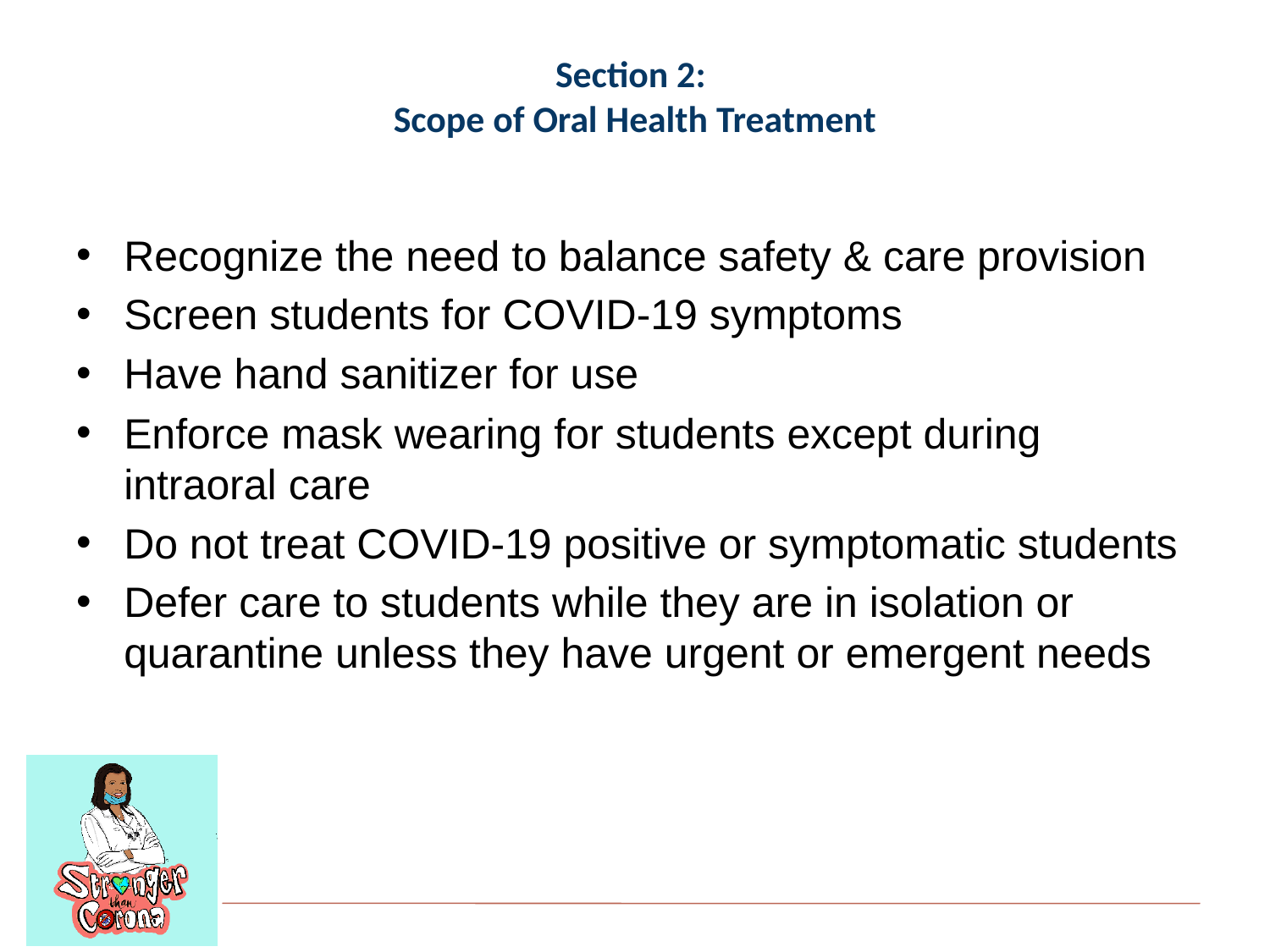

# Section 2: Scope of Oral Health Treatment
Recognize the need to balance safety & care provision
Screen students for COVID-19 symptoms
Have hand sanitizer for use
Enforce mask wearing for students except during intraoral care
Do not treat COVID-19 positive or symptomatic students
Defer care to students while they are in isolation or quarantine unless they have urgent or emergent needs